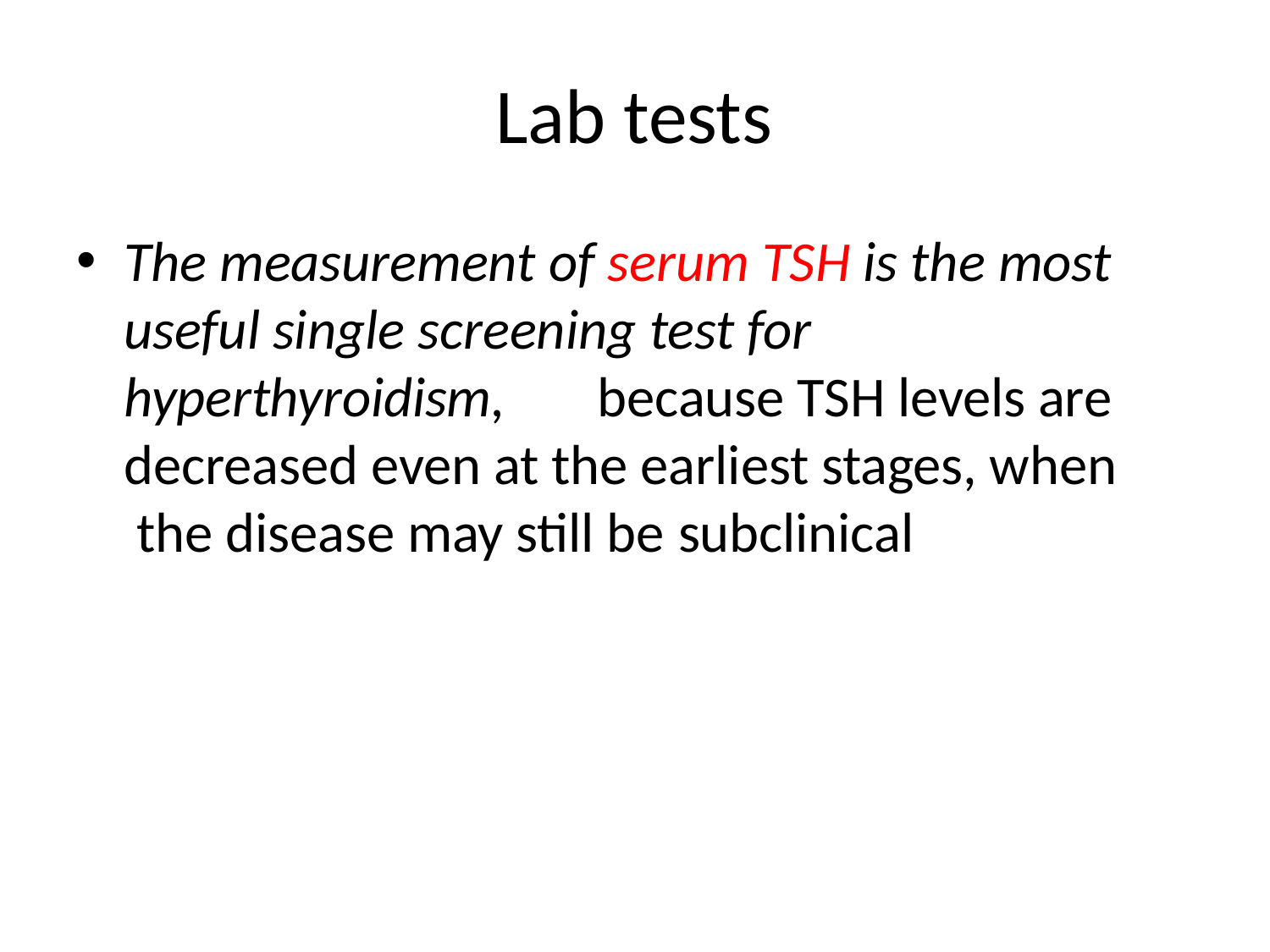

# Lab tests
The measurement of serum TSH is the most  useful single screening test for  hyperthyroidism,	because TSH levels are  decreased even at the earliest stages, when  the disease may still be subclinical